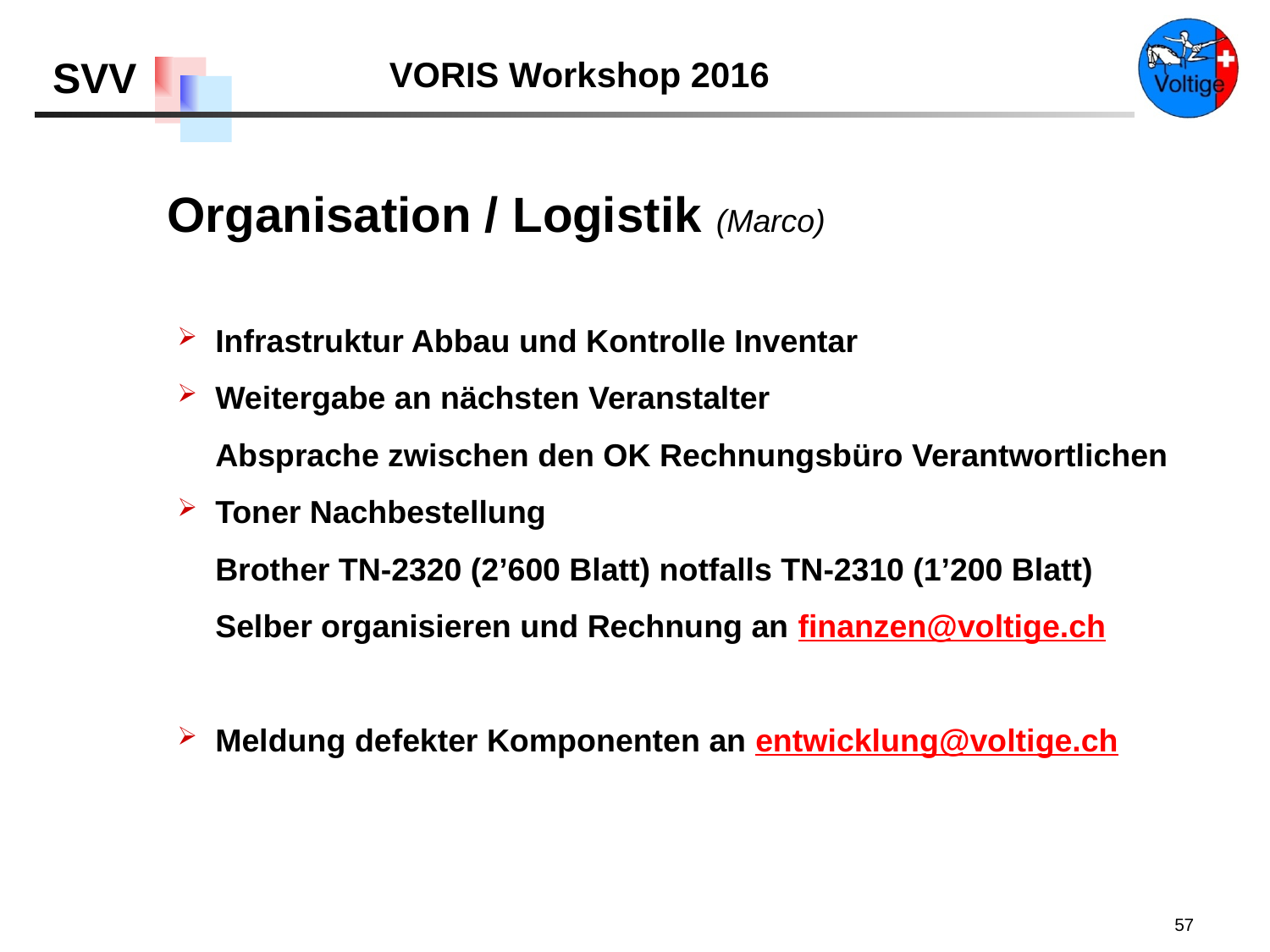

Organisation / Logistik (Marco)

Infrastruktur Abbau und Kontrolle Inventar
Weitergabe an nächsten Veranstalter
Absprache zwischen den OK Rechnungsbüro Verantwortlichen
Toner Nachbestellung
Brother TN-2320 (2’600 Blatt) notfalls TN-2310 (1’200 Blatt)
Selber organisieren und Rechnung an finanzen@voltige.ch
Meldung defekter Komponenten an entwicklung@voltige.ch

57